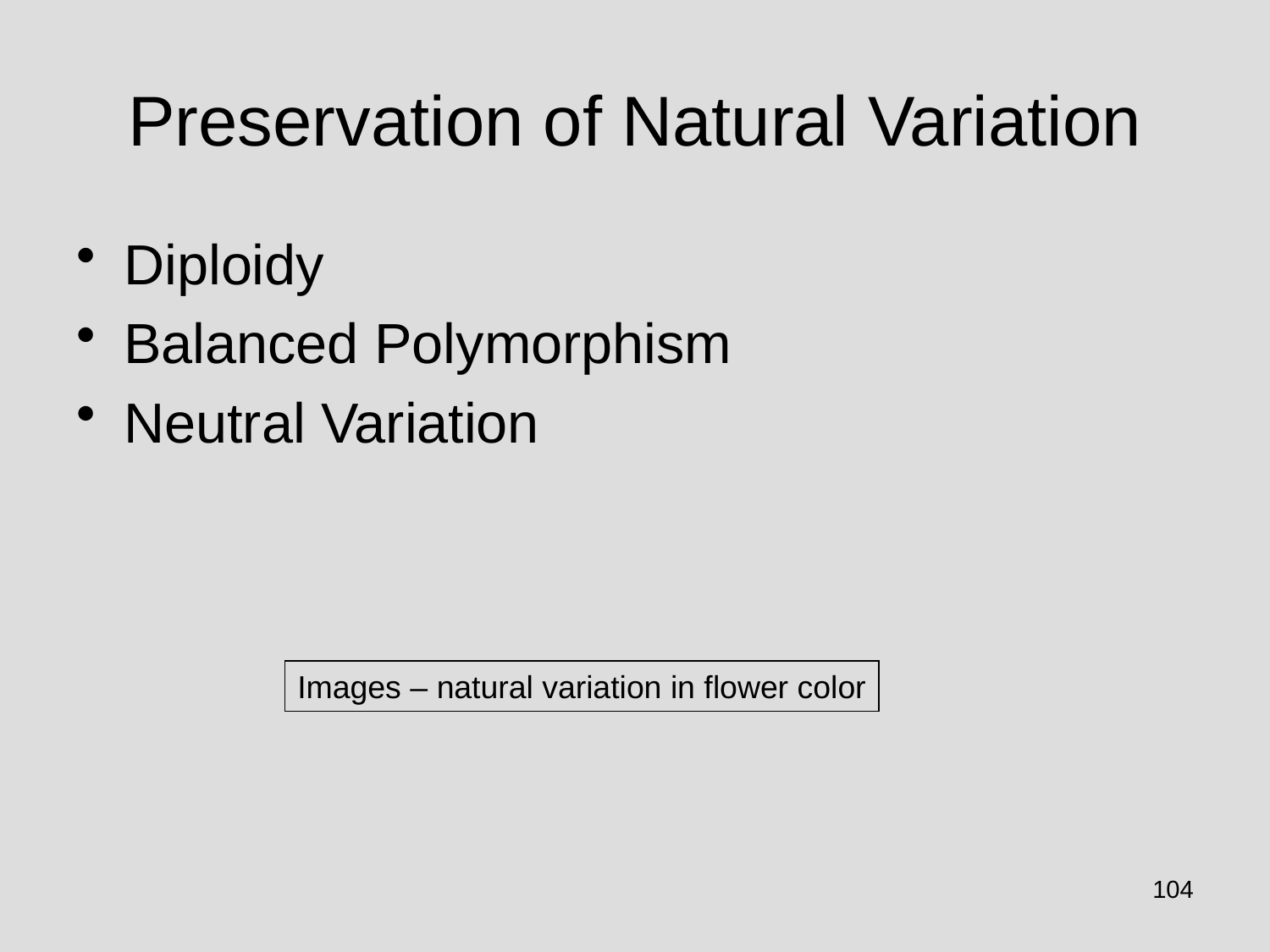

# Preservation of Natural Variation
Diploidy
Balanced Polymorphism
Neutral Variation
Images – natural variation in flower color
104